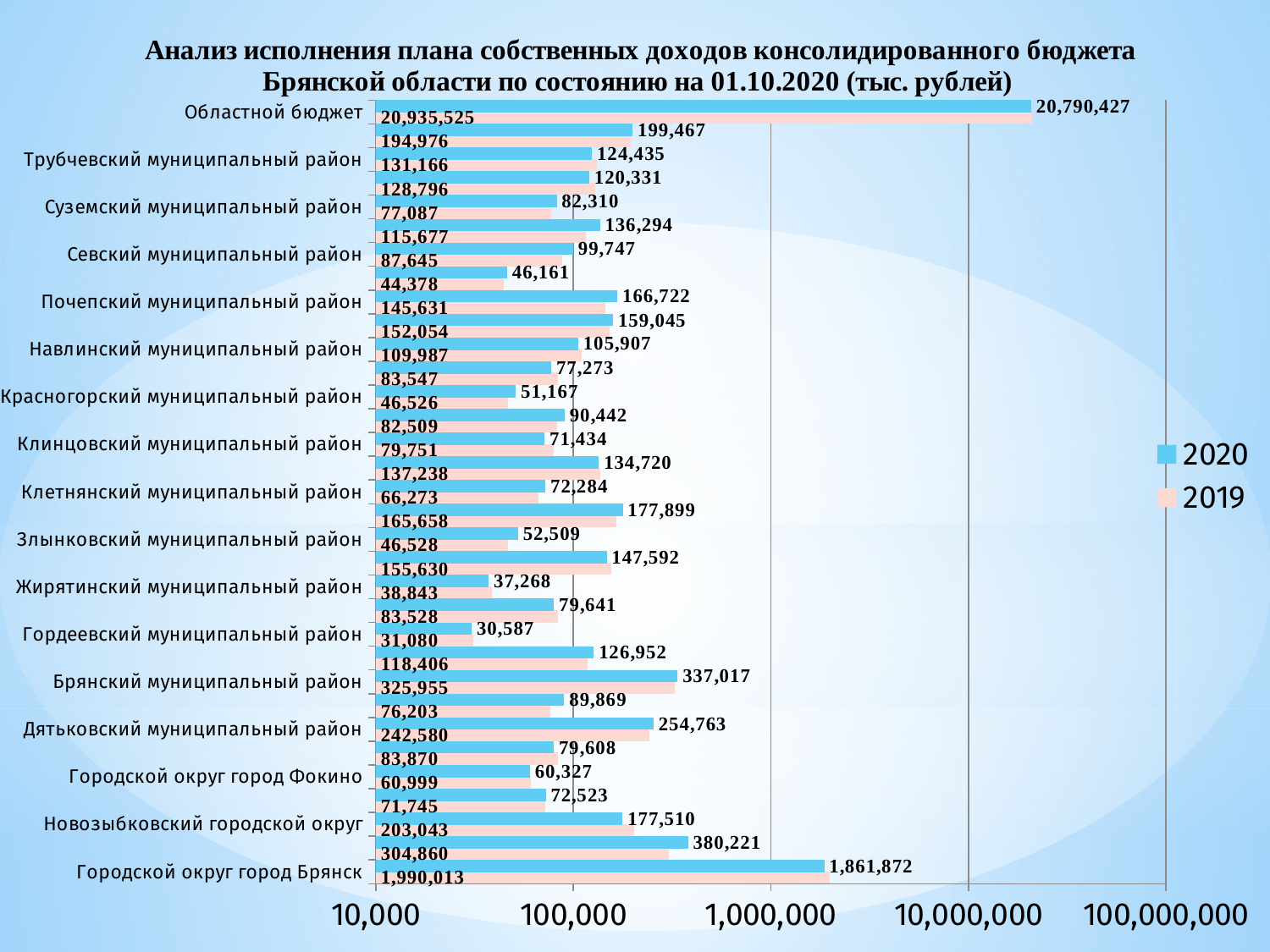

### Chart:  Анализ исполнения плана собственных доходов консолидированного бюджета Брянской области по состоянию на 01.10.2020 (тыс. рублей)

| Category | 2019 | 2020 |
|---|---|---|
| Городской округ город Брянск | 1990012.8359400001 | 1861872.10762 |
| Городской округ город Клинцы | 304860.25919 | 380220.60917 |
| Новозыбковский городской округ | 203043.09959 | 177509.58341999998 |
| Сельцовский городской округ | 71745.07763 | 72522.8566 |
| Городской округ город Фокино | 60998.93287 | 60326.63539 |
| Городской округ город Стародуб | 83870.02531999999 | 79608.35312999999 |
| Дятьковский муниципальный район | 242580.04731 | 254763.34266999998 |
| Брасовский муниципальный район | 76203.31215000001 | 89869.47567 |
| Брянский муниципальный район | 325954.85688 | 337016.65608 |
| Выгоничский муниципальный район | 118405.8597 | 126952.3212 |
| Гордеевский муниципальный район | 31080.01283 | 30586.64087 |
| Дубровский муниципальный район | 83527.88765 | 79641.36493000001 |
| Жирятинский муниципальный район | 38843.12469 | 37267.50506 |
| Жуковский муниципальный район | 155629.78205 | 147591.56151 |
| Злынковский муниципальный район | 46528.333880000006 | 52508.52835 |
| Карачевский муниципальный район | 165657.81284 | 177898.74143999998 |
| Клетнянский муниципальный район | 66272.87607 | 72283.87740000001 |
| Климовский муниципальный район | 137237.59605000002 | 134719.59425999998 |
| Клинцовский муниципальный район | 79750.82553 | 71434.24248 |
| Комаричский муниципальный район | 82509.12423999999 | 90441.92023 |
| Красногорский муниципальный район | 46525.7305 | 51166.81686 |
| Мглинский муниципальный район | 83547.31397 | 77273.23476 |
| Навлинский муниципальный район | 109986.99637000001 | 105906.54685 |
| Погарский муниципальный район | 152053.98246 | 159045.16603 |
| Почепский муниципальный район | 145631.33525 | 166722.03284 |
| Рогнединский муниципальный район | 44377.574609999996 | 46161.129310000004 |
| Севский муниципальный район | 87644.76459 | 99746.82385 |
| Стародубский муниципальный район | 115676.85045999999 | 136293.81858000002 |
| Суземский муниципальный район | 77086.64520999999 | 82309.55481999999 |
| Суражский муниципальный район | 128795.8816 | 120331.01783 |
| Трубчевский муниципальный район | 131166.27323 | 124434.62445999999 |
| Унечский муниципальный район | 194976.47965 | 199466.73194 |
| Областной бюджет | 20935525.27572 | 20790427.0 |